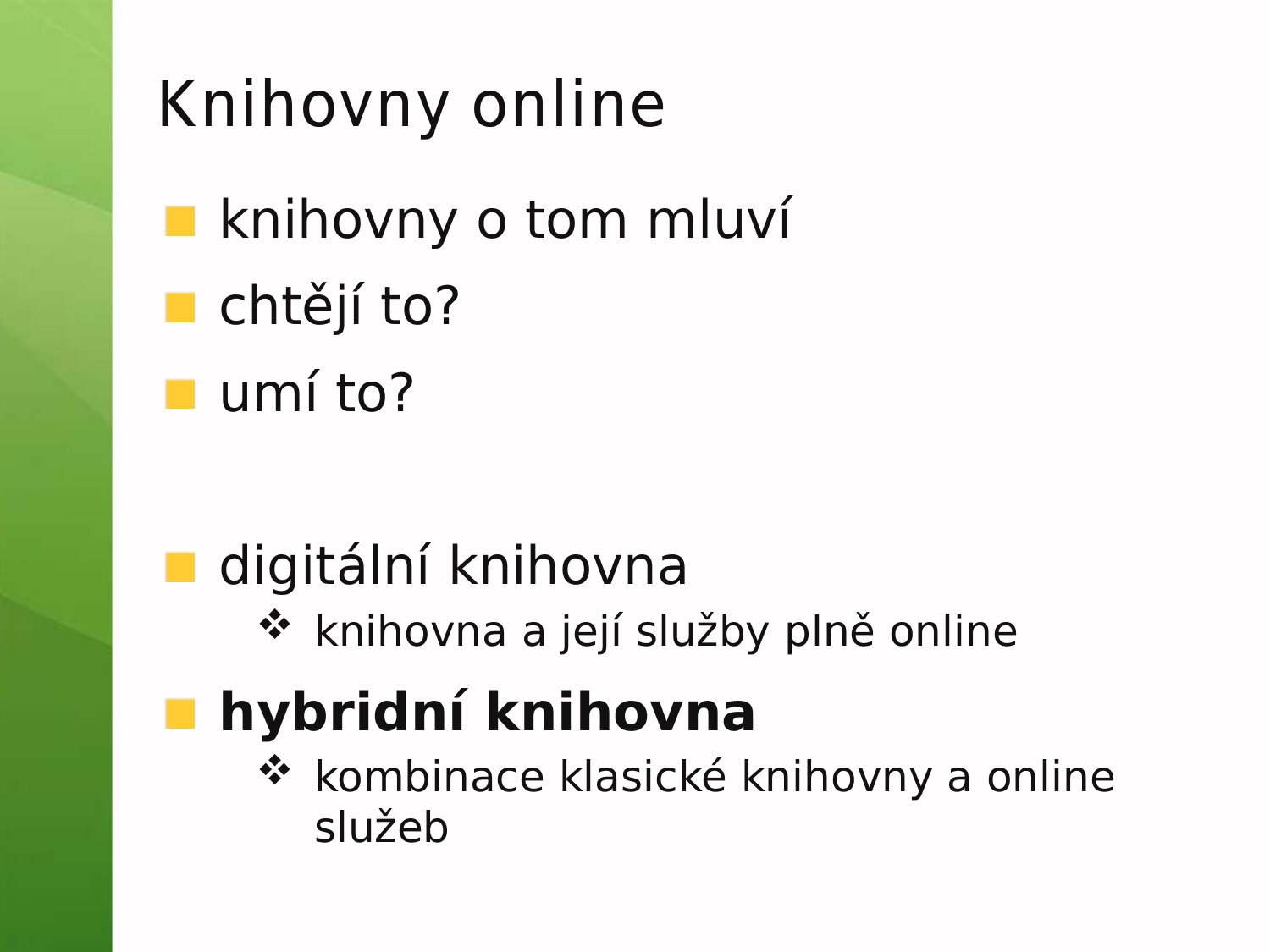

# Knihovny online
knihovny o tom mluví
chtějí to?
umí to?

digitální knihovna
knihovna a její služby plně online
hybridní knihovna
kombinace klasické knihovny a online služeb